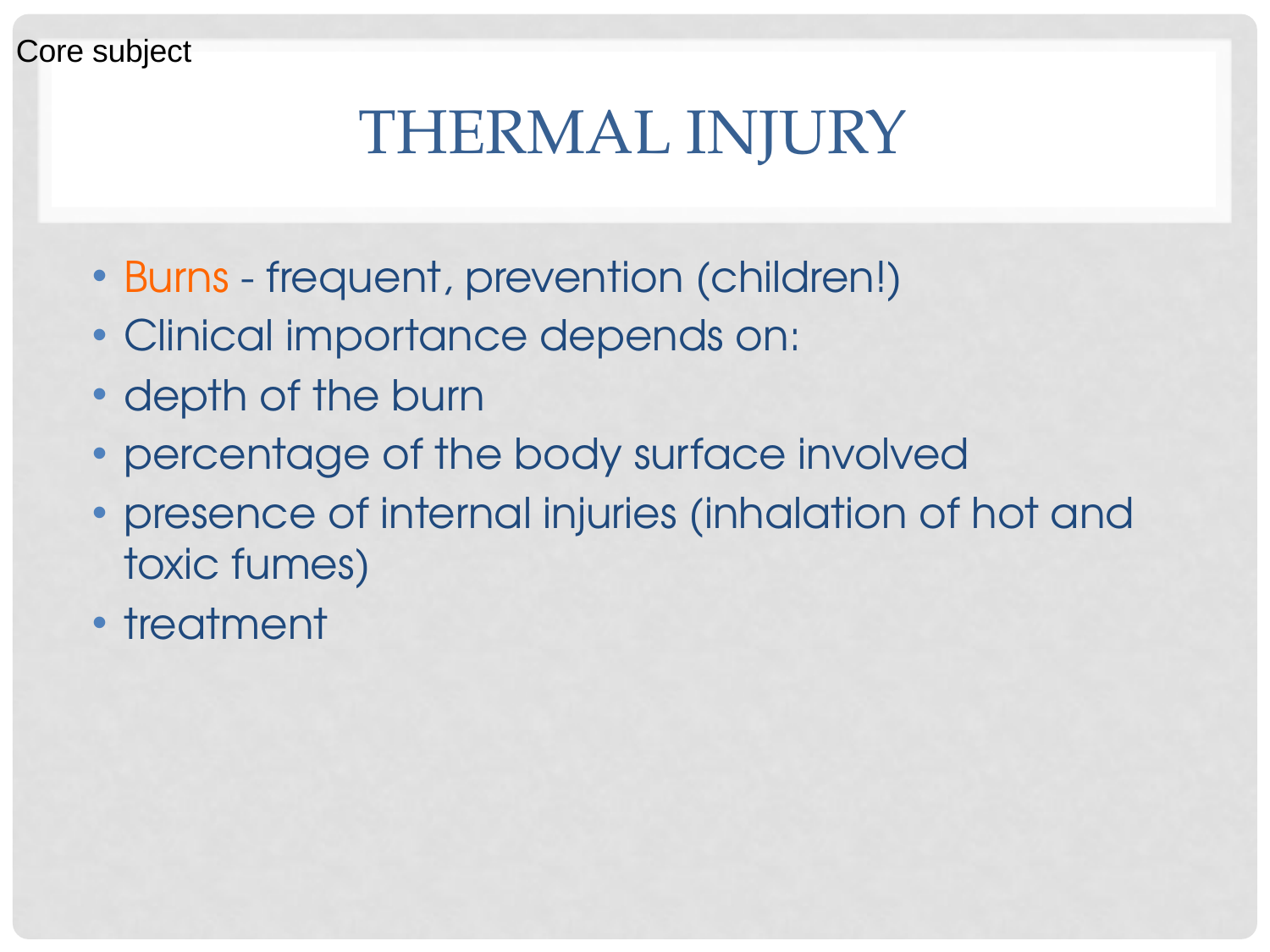

Core subject
# Thermal injury
Burns - frequent, prevention (children!)
Clinical importance depends on:
depth of the burn
percentage of the body surface involved
presence of internal injuries (inhalation of hot and toxic fumes)
treatment